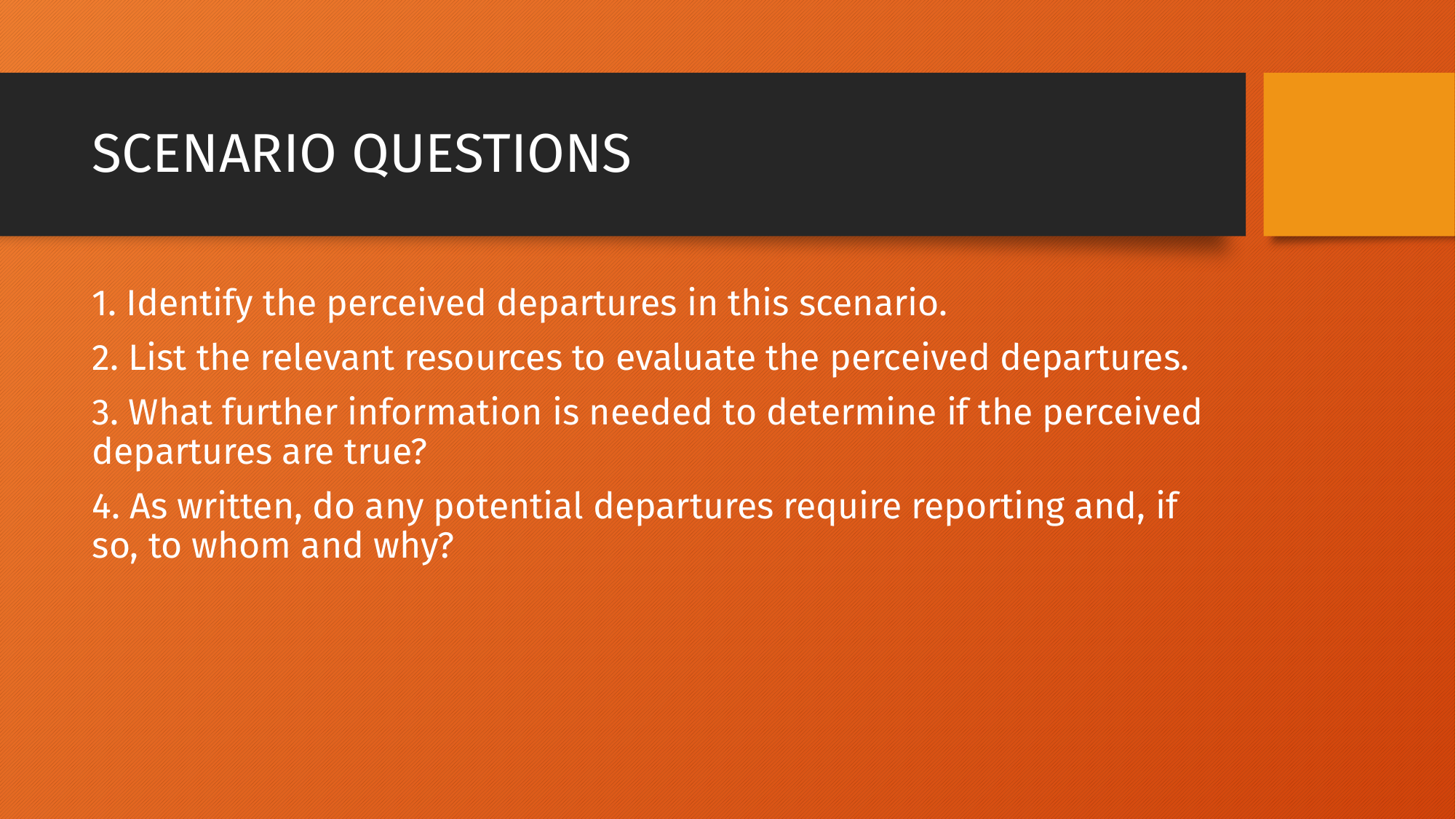

# SCENARIO QUESTIONS
1. Identify the perceived departures in this scenario.
2. List the relevant resources to evaluate the perceived departures.
3. What further information is needed to determine if the perceived departures are true?
4. As written, do any potential departures require reporting and, if so, to whom and why?